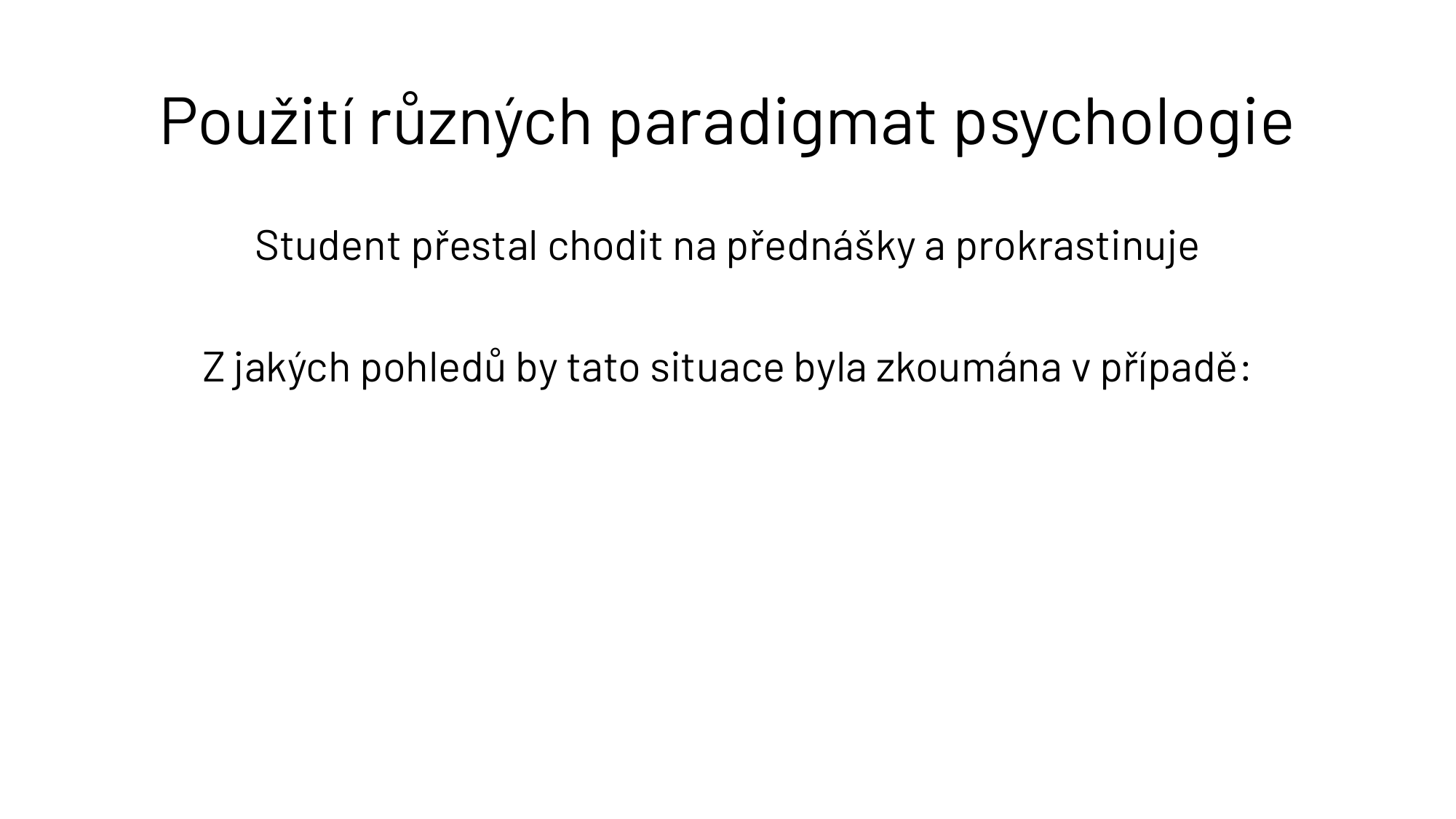

# Použití různých paradigmat psychologie
Student přestal chodit na přednášky a prokrastinuje

Z jakých pohledů by tato situace byla zkoumána v případě: